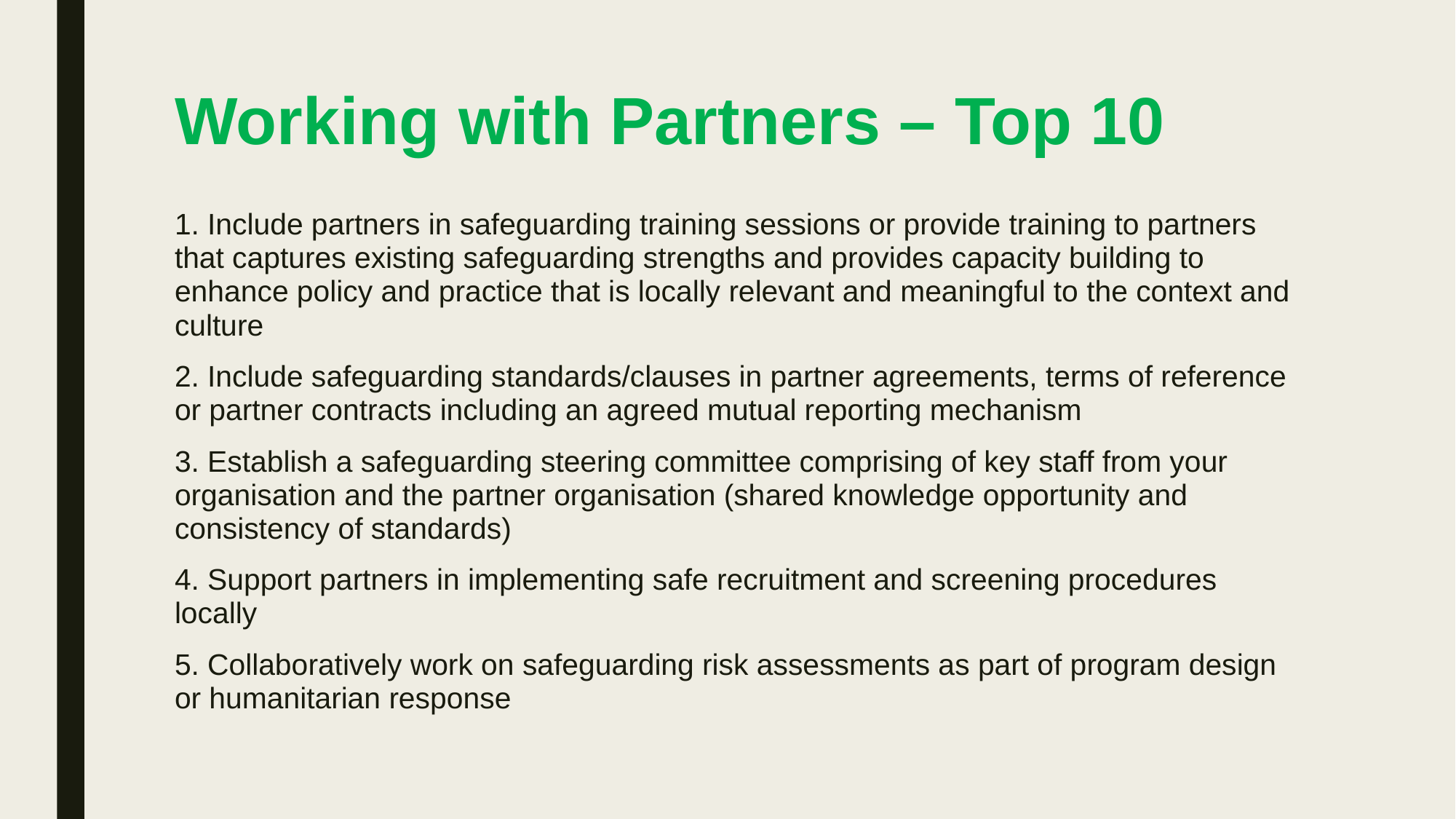

# Working with Partners – Top 10
1. Include partners in safeguarding training sessions or provide training to partners that captures existing safeguarding strengths and provides capacity building to enhance policy and practice that is locally relevant and meaningful to the context and culture
2. Include safeguarding standards/clauses in partner agreements, terms of reference or partner contracts including an agreed mutual reporting mechanism
3. Establish a safeguarding steering committee comprising of key staff from your organisation and the partner organisation (shared knowledge opportunity and consistency of standards)
4. Support partners in implementing safe recruitment and screening procedures locally
5. Collaboratively work on safeguarding risk assessments as part of program design or humanitarian response